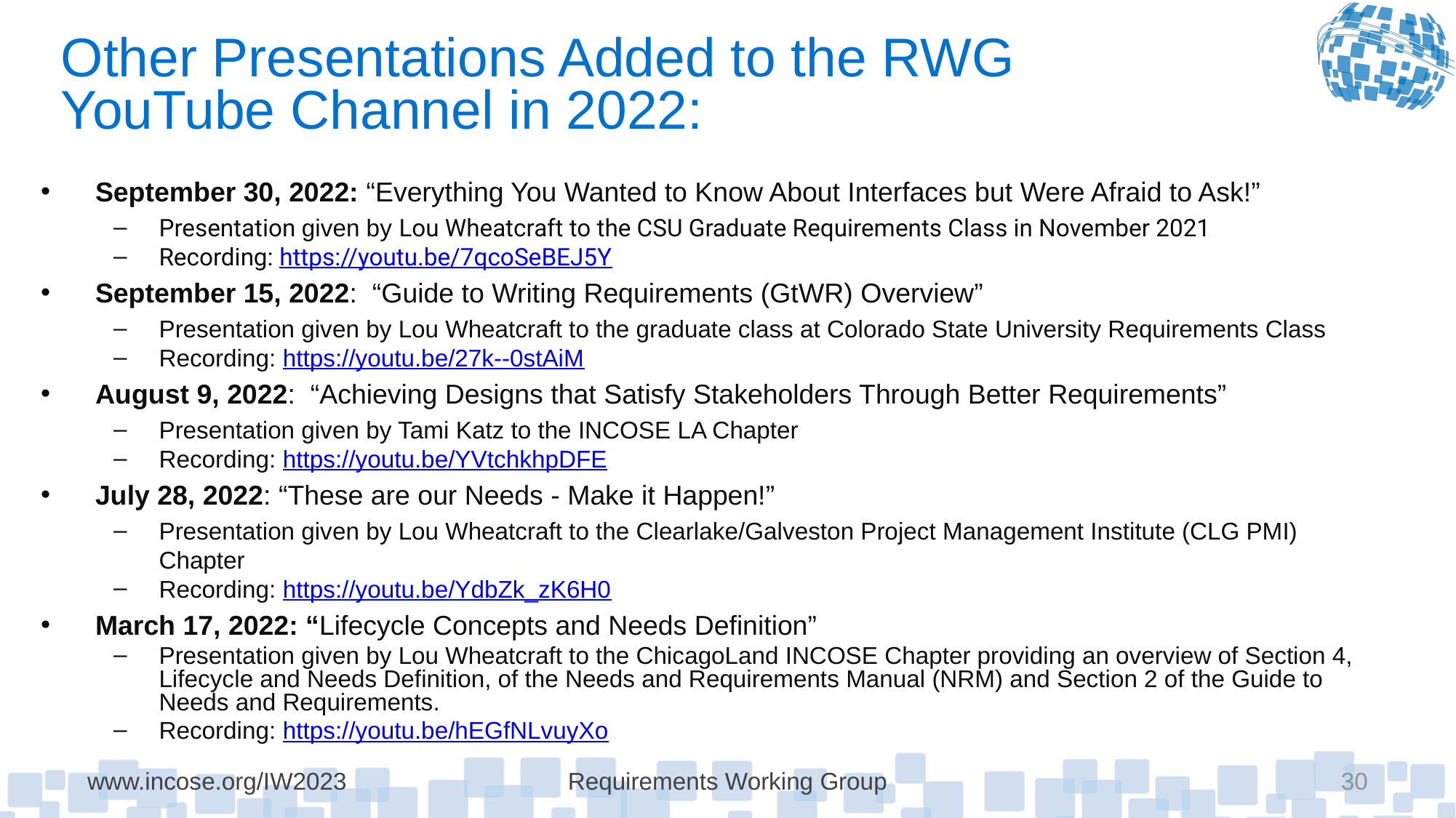

# Other Presentations Added to the RWG YouTube Channel in 2022:
September 30, 2022: “Everything You Wanted to Know About Interfaces but Were Afraid to Ask!”
Presentation given by Lou Wheatcraft to the CSU Graduate Requirements Class in November 2021
Recording: https://youtu.be/7qcoSeBEJ5Y
September 15, 2022:  “Guide to Writing Requirements (GtWR) Overview”
Presentation given by Lou Wheatcraft to the graduate class at Colorado State University Requirements Class
Recording: https://youtu.be/27k--0stAiM
August 9, 2022:  “Achieving Designs that Satisfy Stakeholders Through Better Requirements”
Presentation given by Tami Katz to the INCOSE LA Chapter
Recording: https://youtu.be/YVtchkhpDFE
July 28, 2022: “These are our Needs - Make it Happen!”
Presentation given by Lou Wheatcraft to the Clearlake/Galveston Project Management Institute (CLG PMI) Chapter
Recording: https://youtu.be/YdbZk_zK6H0
March 17, 2022: “Lifecycle Concepts and Needs Definition”
Presentation given by Lou Wheatcraft to the ChicagoLand INCOSE Chapter providing an overview of Section 4, Lifecycle and Needs Definition, of the Needs and Requirements Manual (NRM) and Section 2 of the Guide to Needs and Requirements.
Recording: https://youtu.be/hEGfNLvuyXo
www.incose.org/IW2023
Requirements Working Group
30